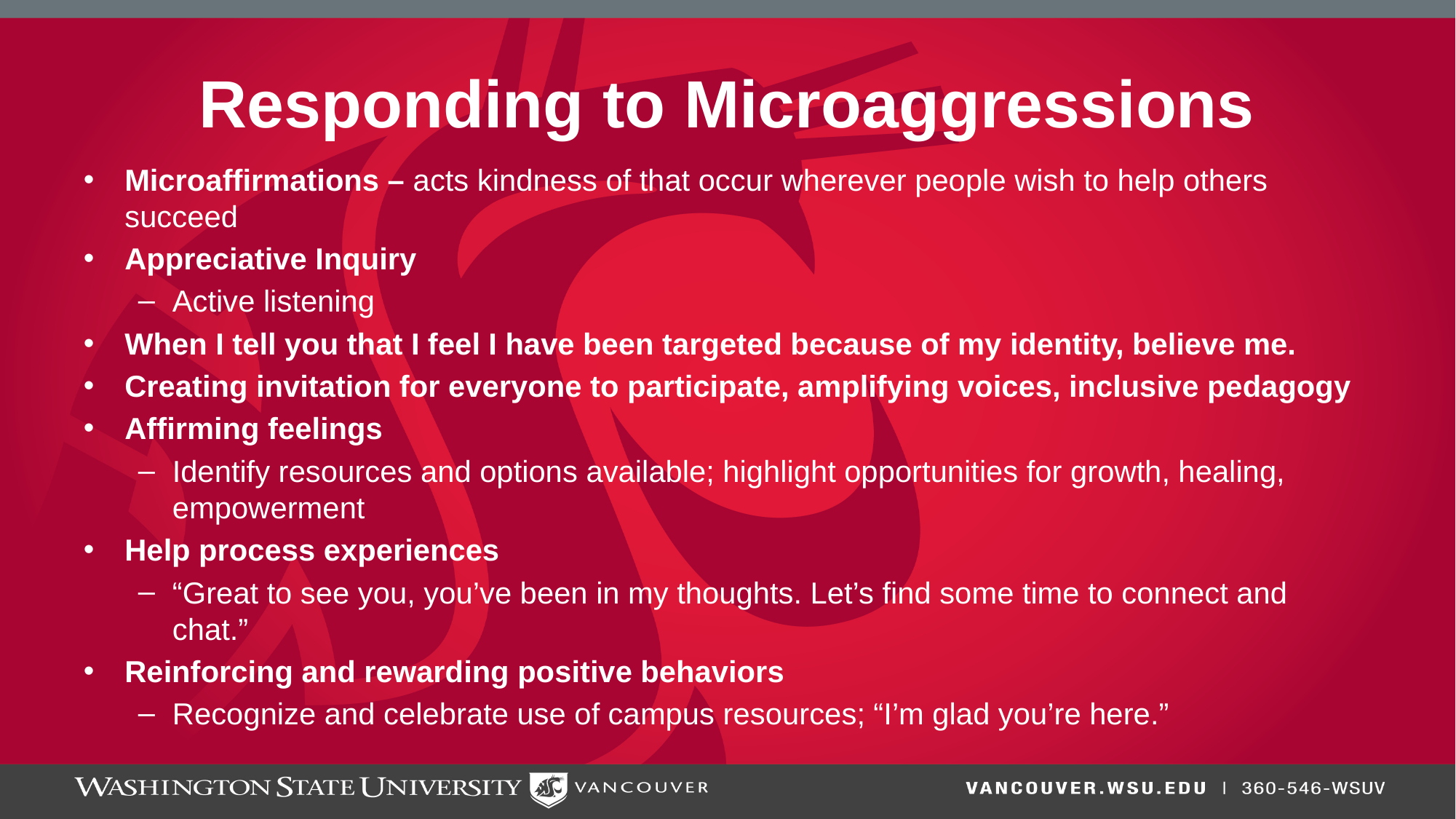

# Responding to Microaggressions
Microaffirmations – acts kindness of that occur wherever people wish to help others succeed
Appreciative Inquiry
Active listening
When I tell you that I feel I have been targeted because of my identity, believe me.
Creating invitation for everyone to participate, amplifying voices, inclusive pedagogy
Affirming feelings
Identify resources and options available; highlight opportunities for growth, healing, empowerment
Help process experiences
“Great to see you, you’ve been in my thoughts. Let’s find some time to connect and chat.”
Reinforcing and rewarding positive behaviors
Recognize and celebrate use of campus resources; “I’m glad you’re here.”